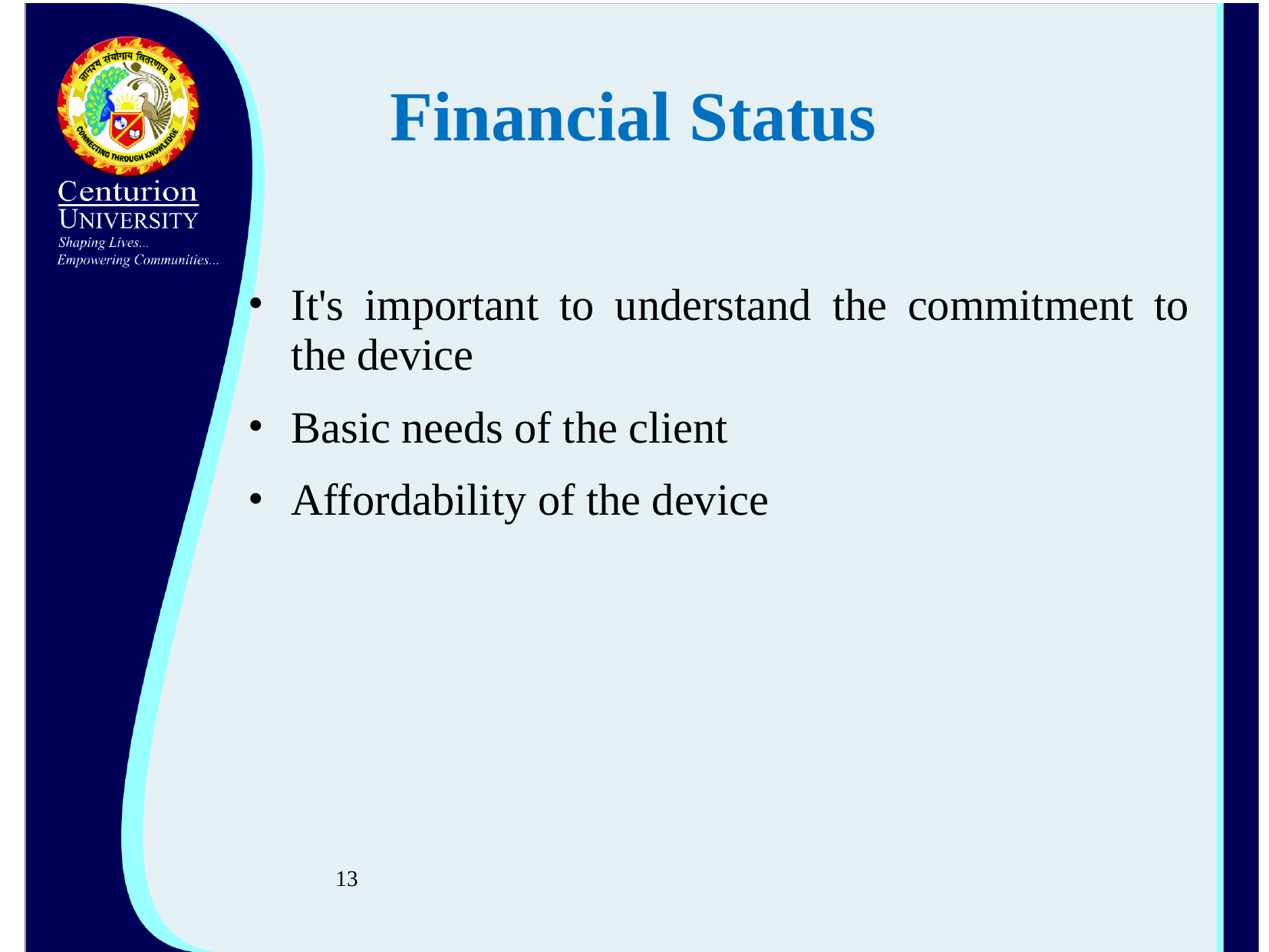

# Financial Status

It's important to understand the commitment to the device
Basic needs of the client
Affordability of the device
13